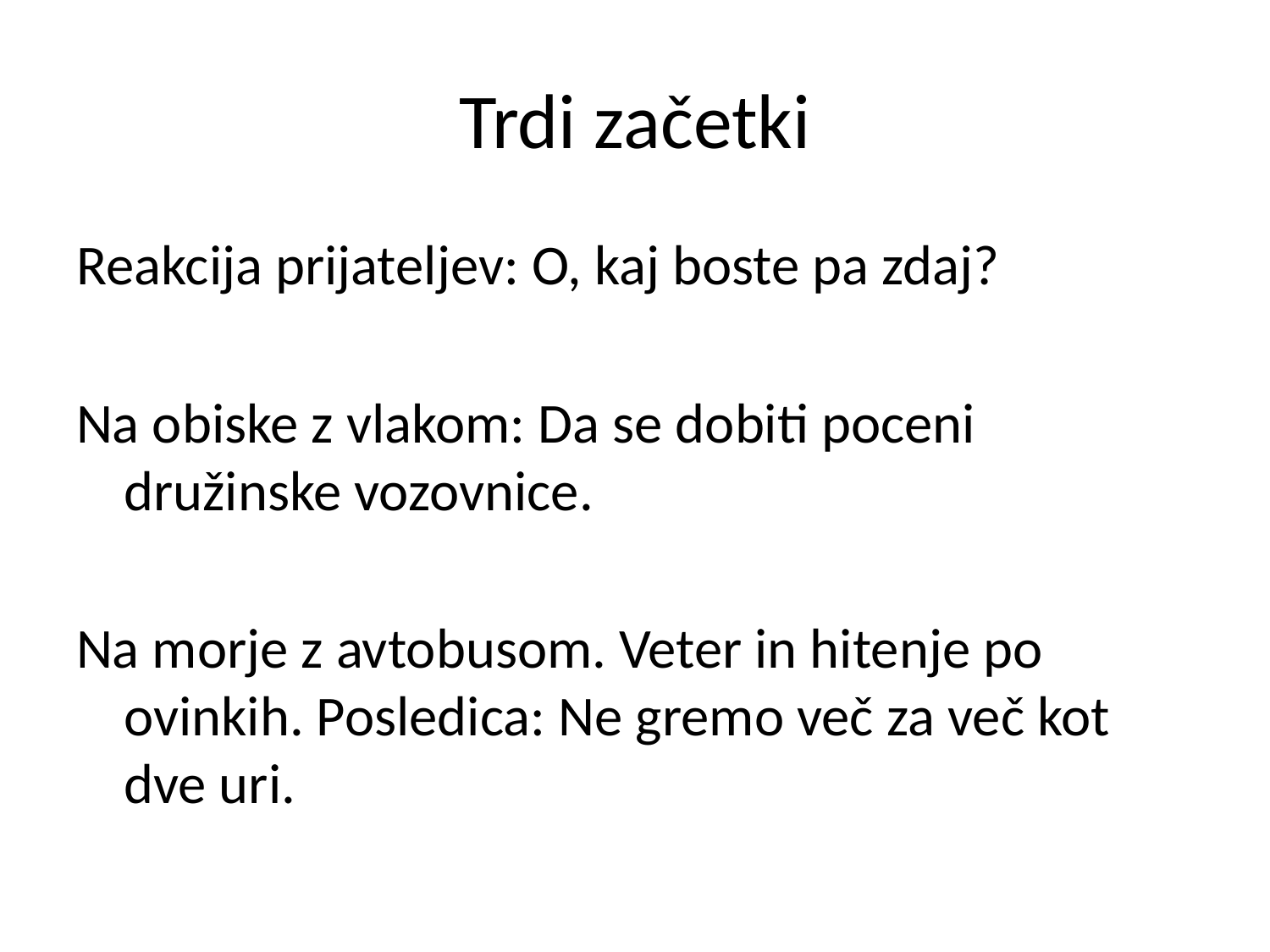

# Trdi začetki
Reakcija prijateljev: O, kaj boste pa zdaj?

Na obiske z vlakom: Da se dobiti poceni družinske vozovnice.

Na morje z avtobusom. Veter in hitenje po ovinkih. Posledica: Ne gremo več za več kot dve uri.